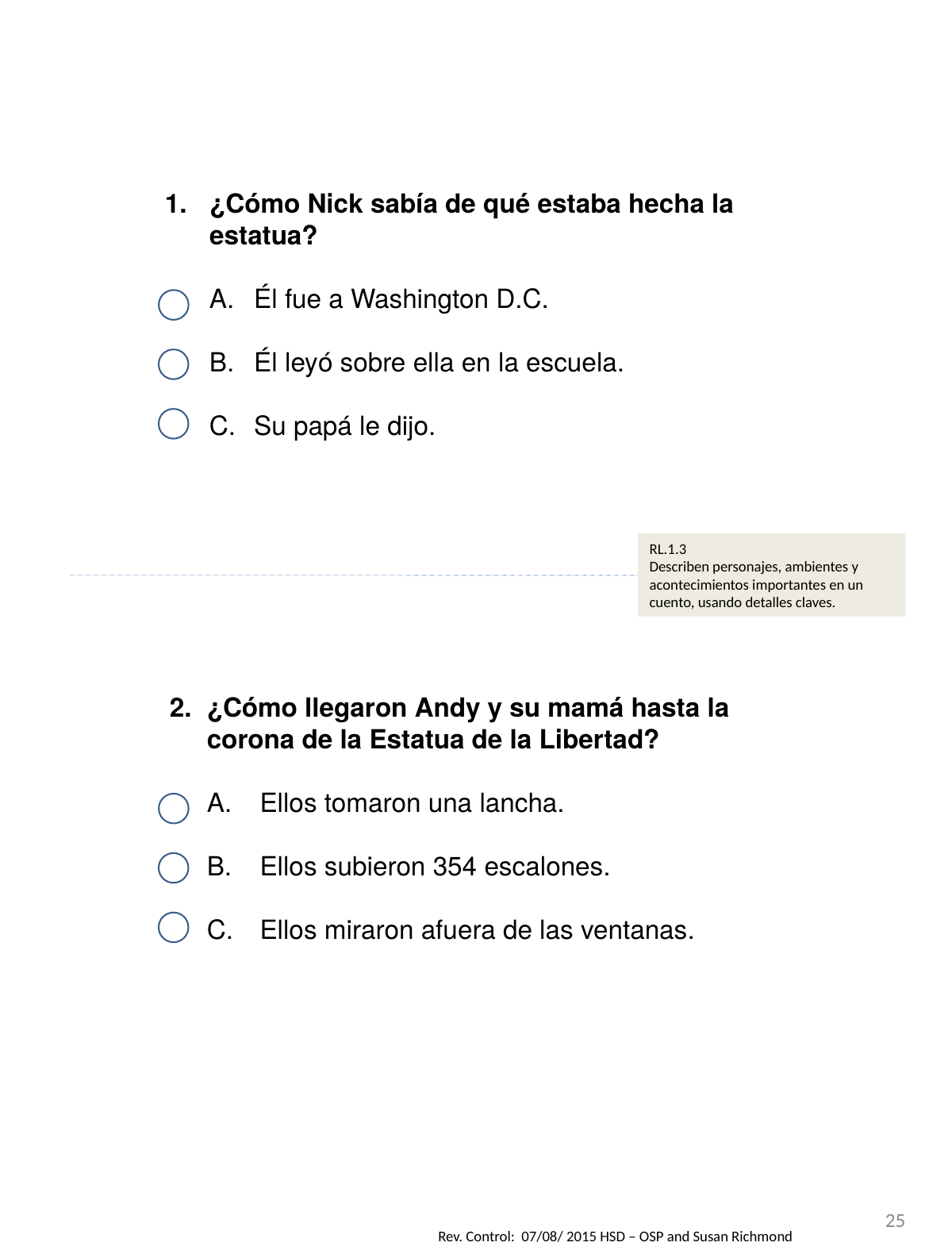

¿Cómo Nick sabía de qué estaba hecha la estatua?

Él fue a Washington D.C.

Él leyó sobre ella en la escuela.

Su papá le dijo.

RL.1.3
Describen personajes, ambientes y acontecimientos importantes en un cuento, usando detalles claves.

¿Cómo llegaron Andy y su mamá hasta la corona de la Estatua de la Libertad?

Ellos tomaron una lancha.

Ellos subieron 354 escalones.

Ellos miraron afuera de las ventanas.

25